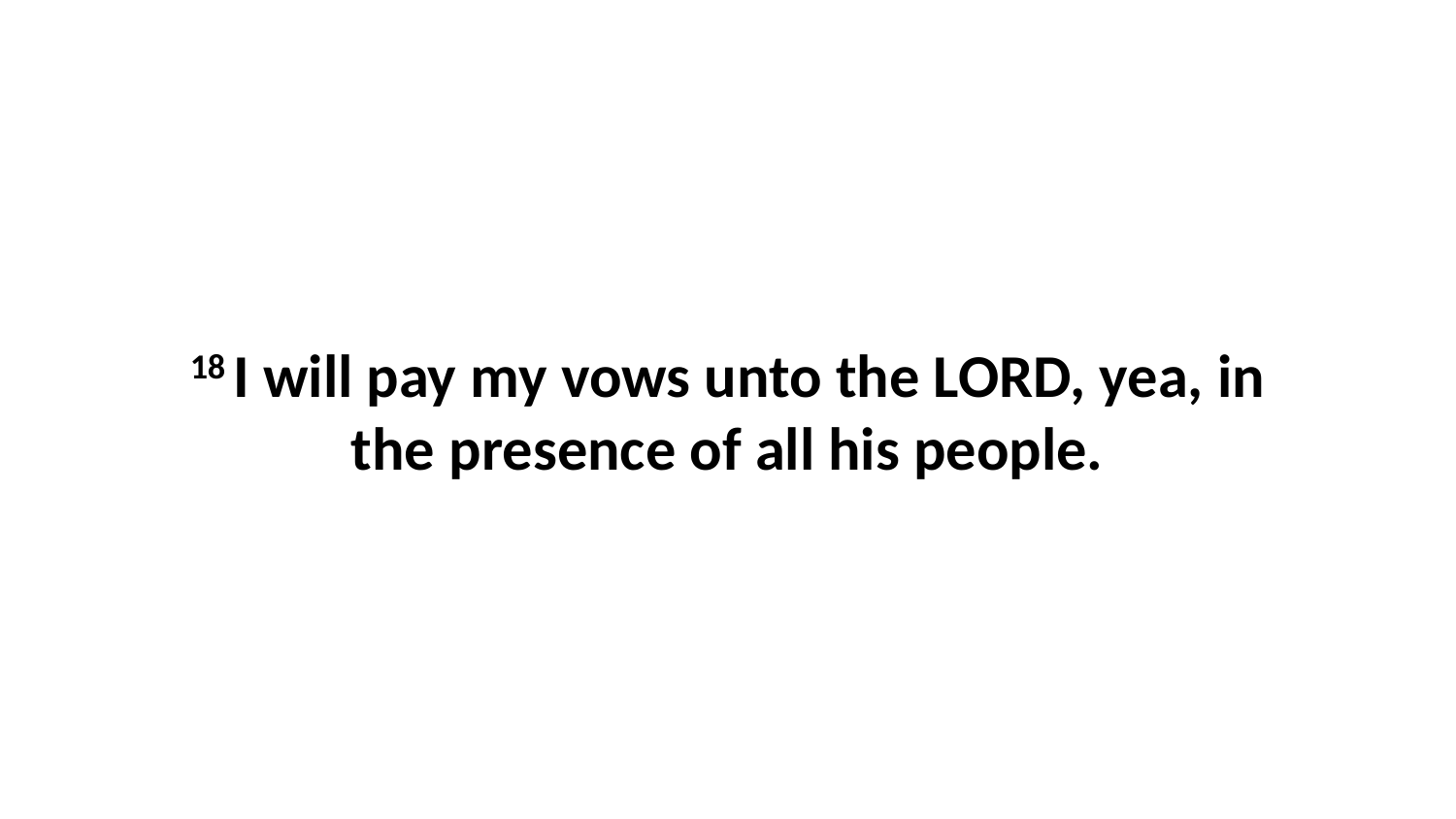

18 I will pay my vows unto the LORD, yea, in the presence of all his people.